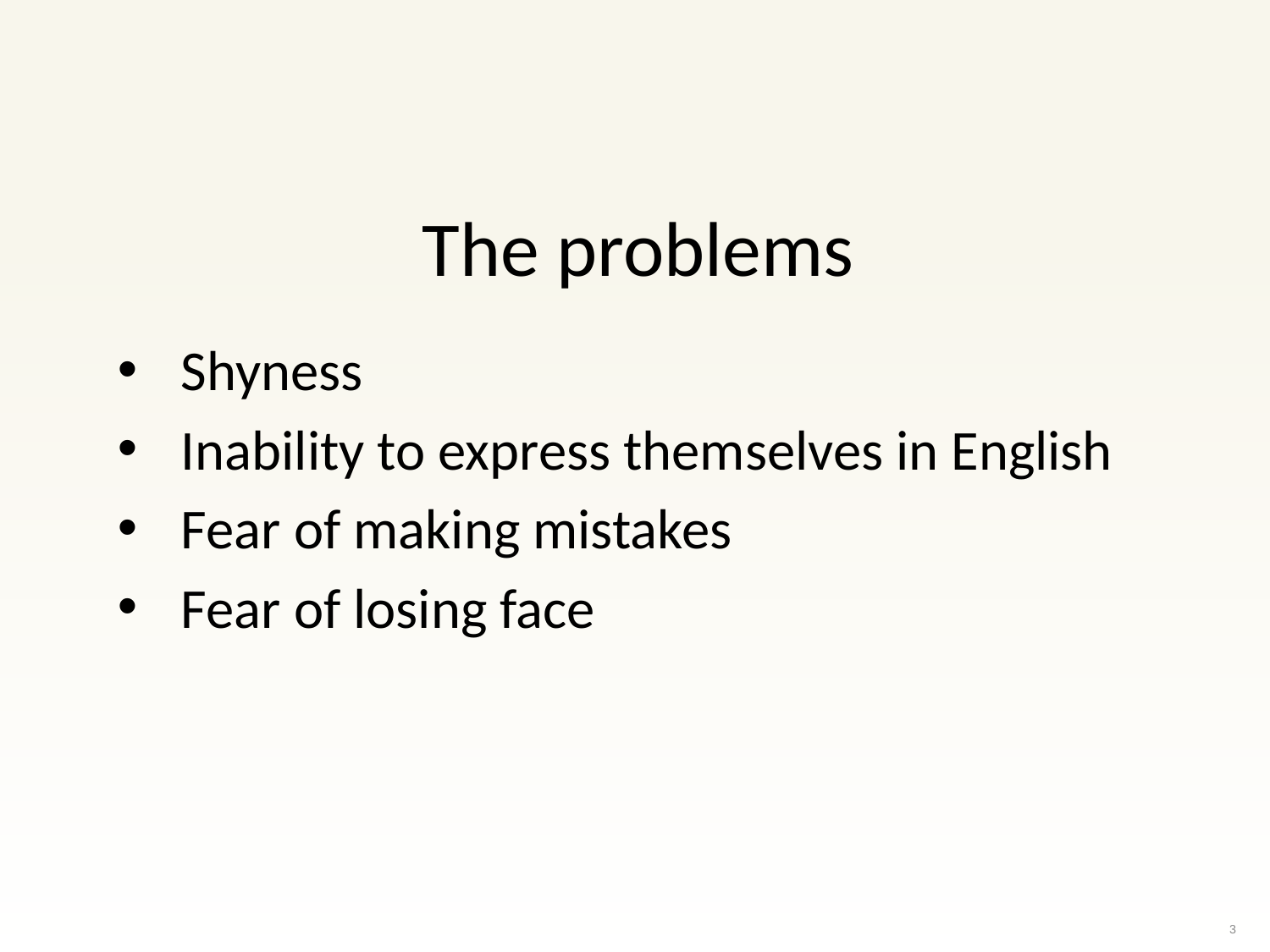

# The problems
Shyness
Inability to express themselves in English
Fear of making mistakes
Fear of losing face

3